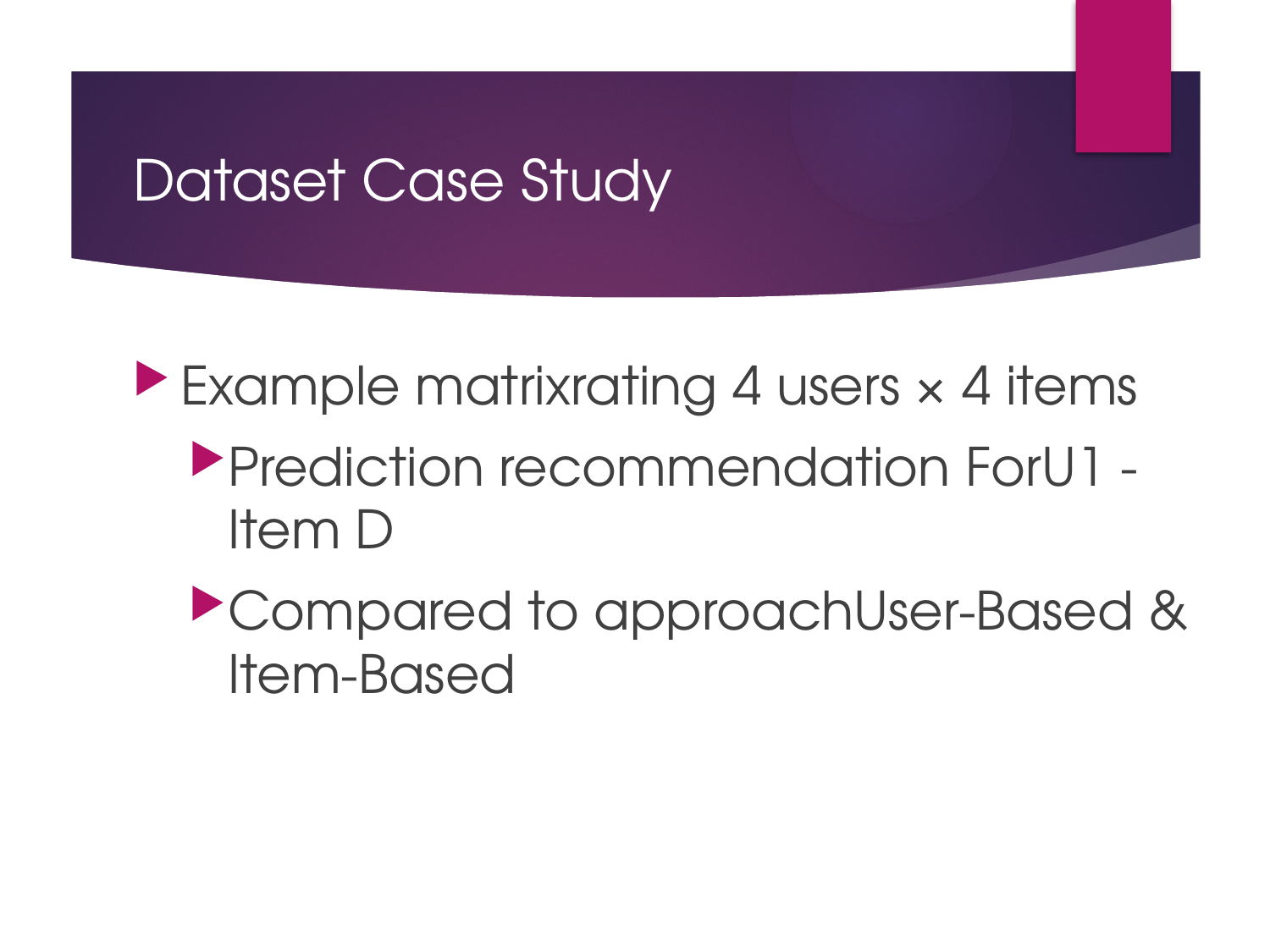

# Dataset Case Study
Example matrixrating 4 users × 4 items
Prediction recommendation ForU1 - Item D
Compared to approachUser-Based & Item-Based